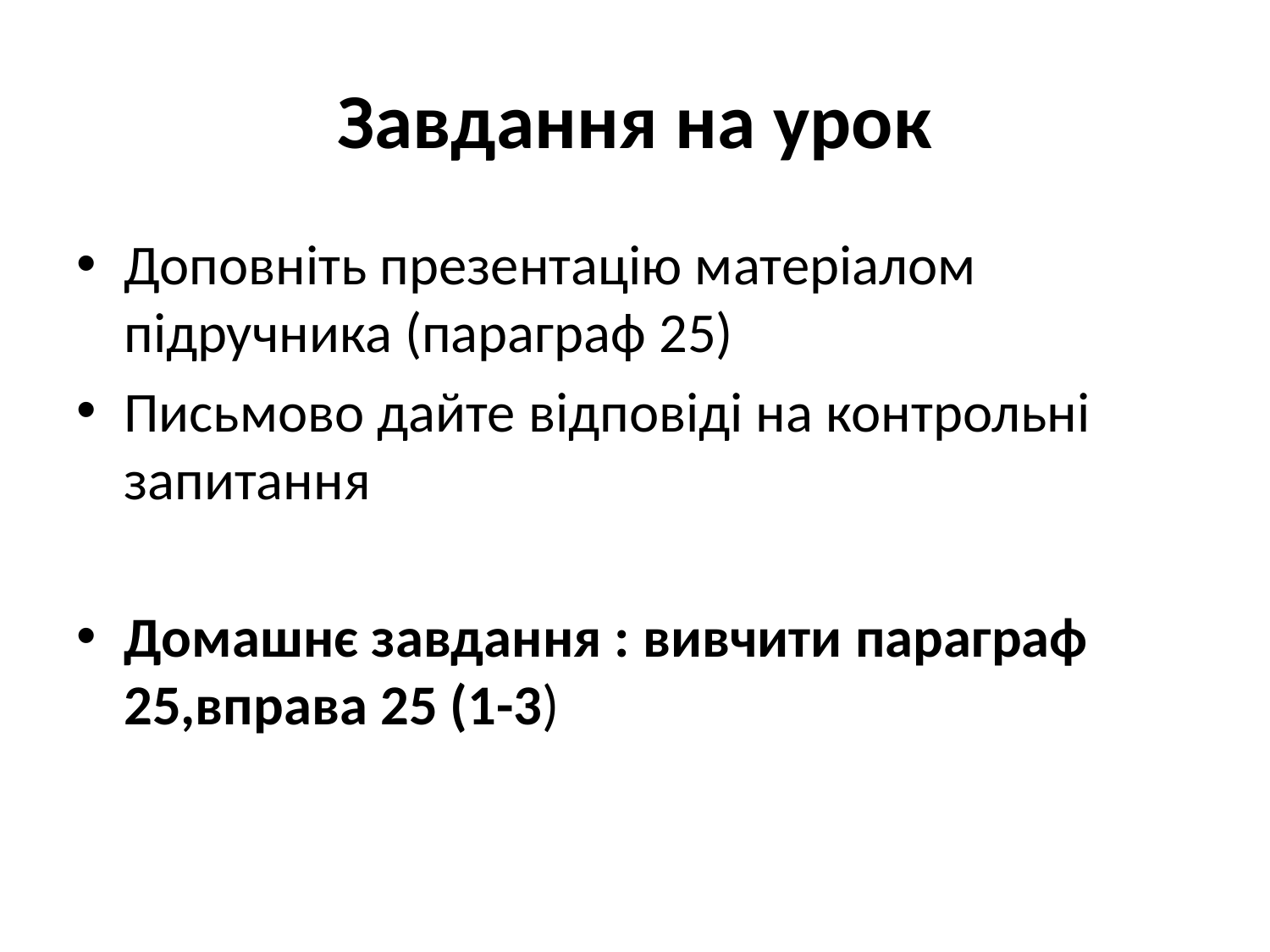

# Завдання на урок
Доповніть презентацію матеріалом підручника (параграф 25)
Письмово дайте відповіді на контрольні запитання

Домашнє завдання : вивчити параграф 25,вправа 25 (1-3)